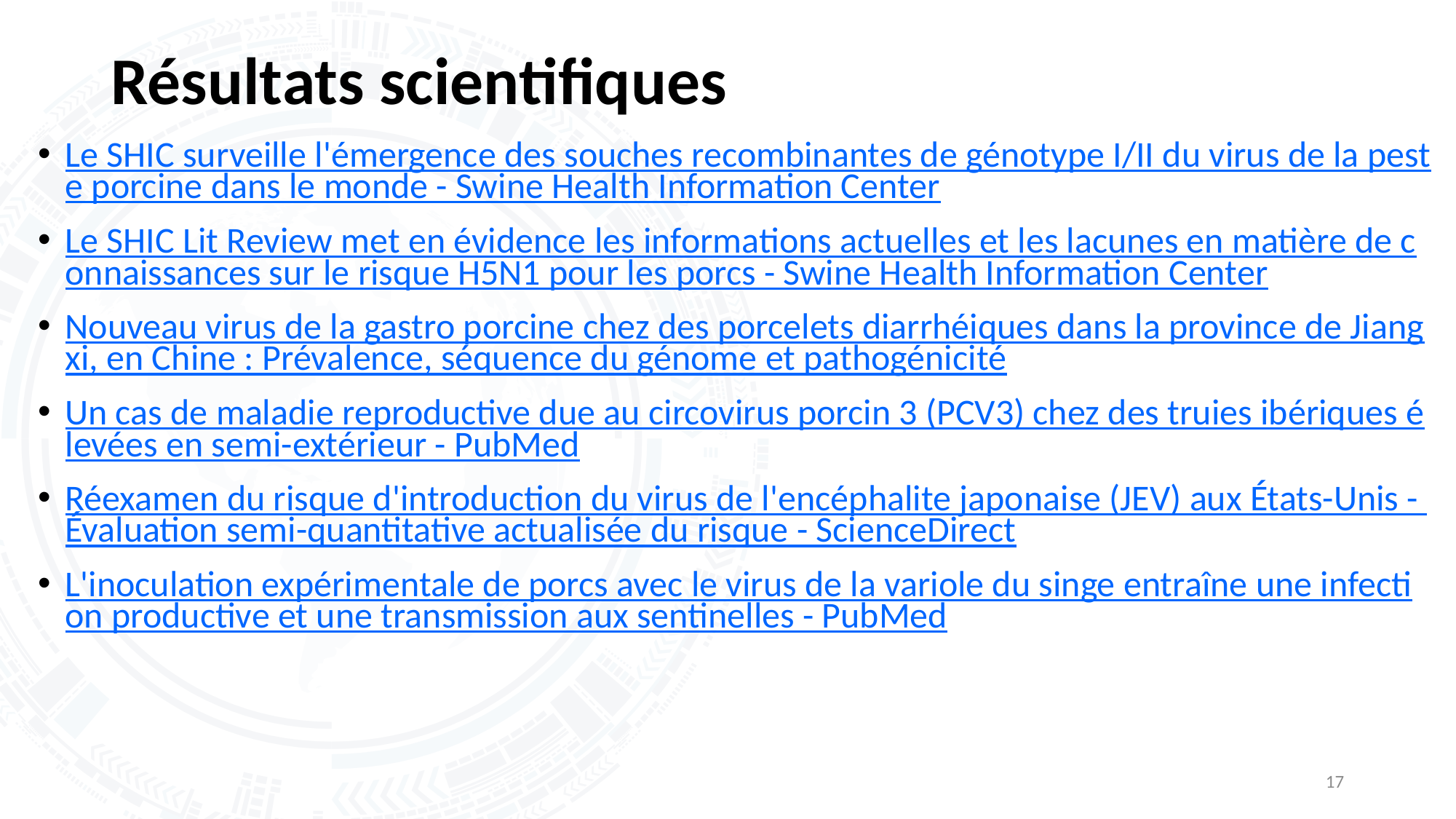

# Résultats scientifiques
Le SHIC surveille l'émergence des souches recombinantes de génotype I/II du virus de la peste porcine dans le monde - Swine Health Information Center
Le SHIC Lit Review met en évidence les informations actuelles et les lacunes en matière de connaissances sur le risque H5N1 pour les porcs - Swine Health Information Center
Nouveau virus de la gastro porcine chez des porcelets diarrhéiques dans la province de Jiangxi, en Chine : Prévalence, séquence du génome et pathogénicité
Un cas de maladie reproductive due au circovirus porcin 3 (PCV3) chez des truies ibériques élevées en semi-extérieur - PubMed
Réexamen du risque d'introduction du virus de l'encéphalite japonaise (JEV) aux États-Unis - Évaluation semi-quantitative actualisée du risque - ScienceDirect
L'inoculation expérimentale de porcs avec le virus de la variole du singe entraîne une infection productive et une transmission aux sentinelles - PubMed
17